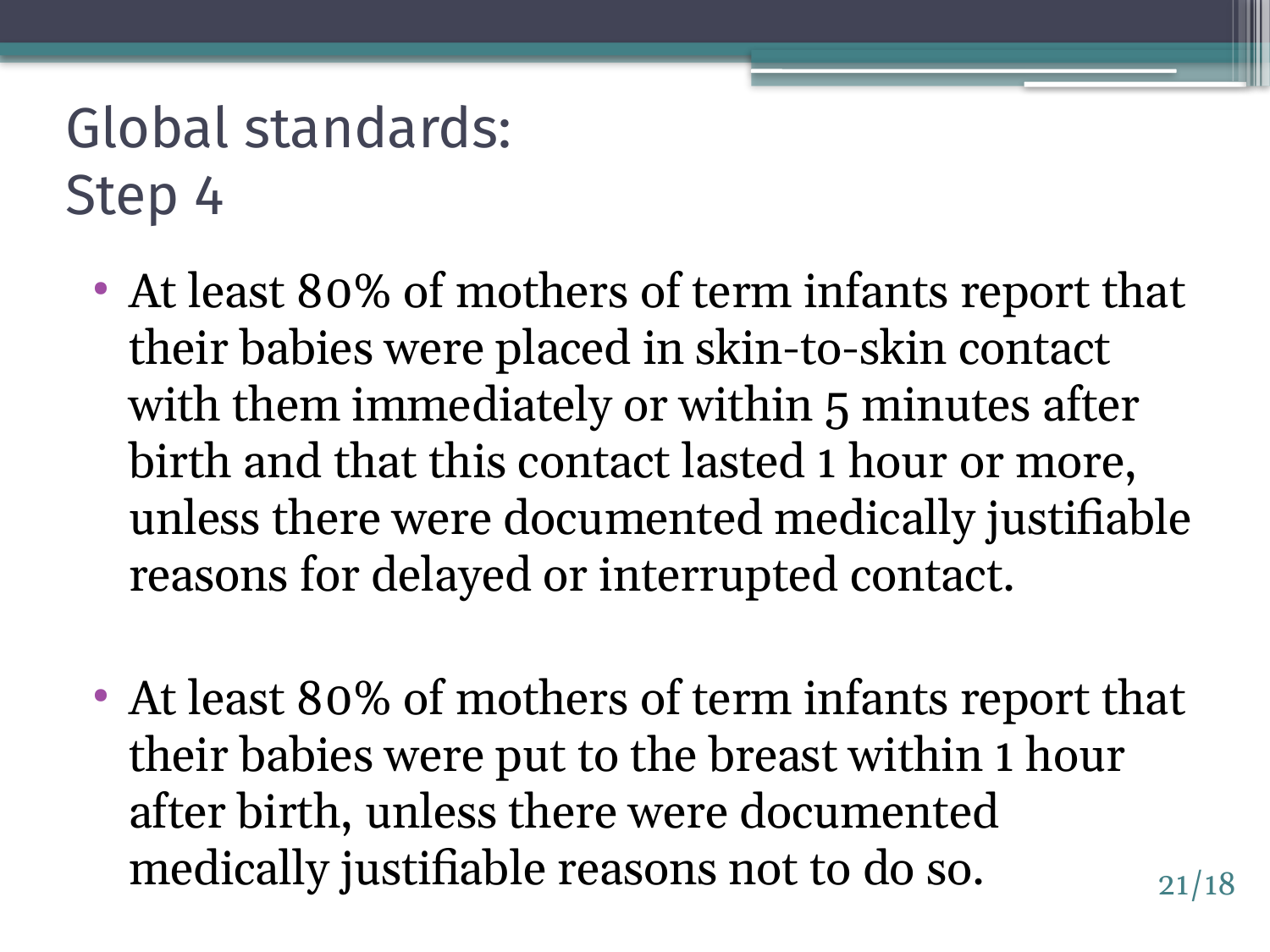

# Global standards: Step 4
At least 80% of mothers of term infants report that their babies were placed in skin-to-skin contact with them immediately or within 5 minutes after birth and that this contact lasted 1 hour or more, unless there were documented medically justifiable reasons for delayed or interrupted contact.

At least 80% of mothers of term infants report that their babies were put to the breast within 1 hour after birth, unless there were documented medically justifiable reasons not to do so.
21/18